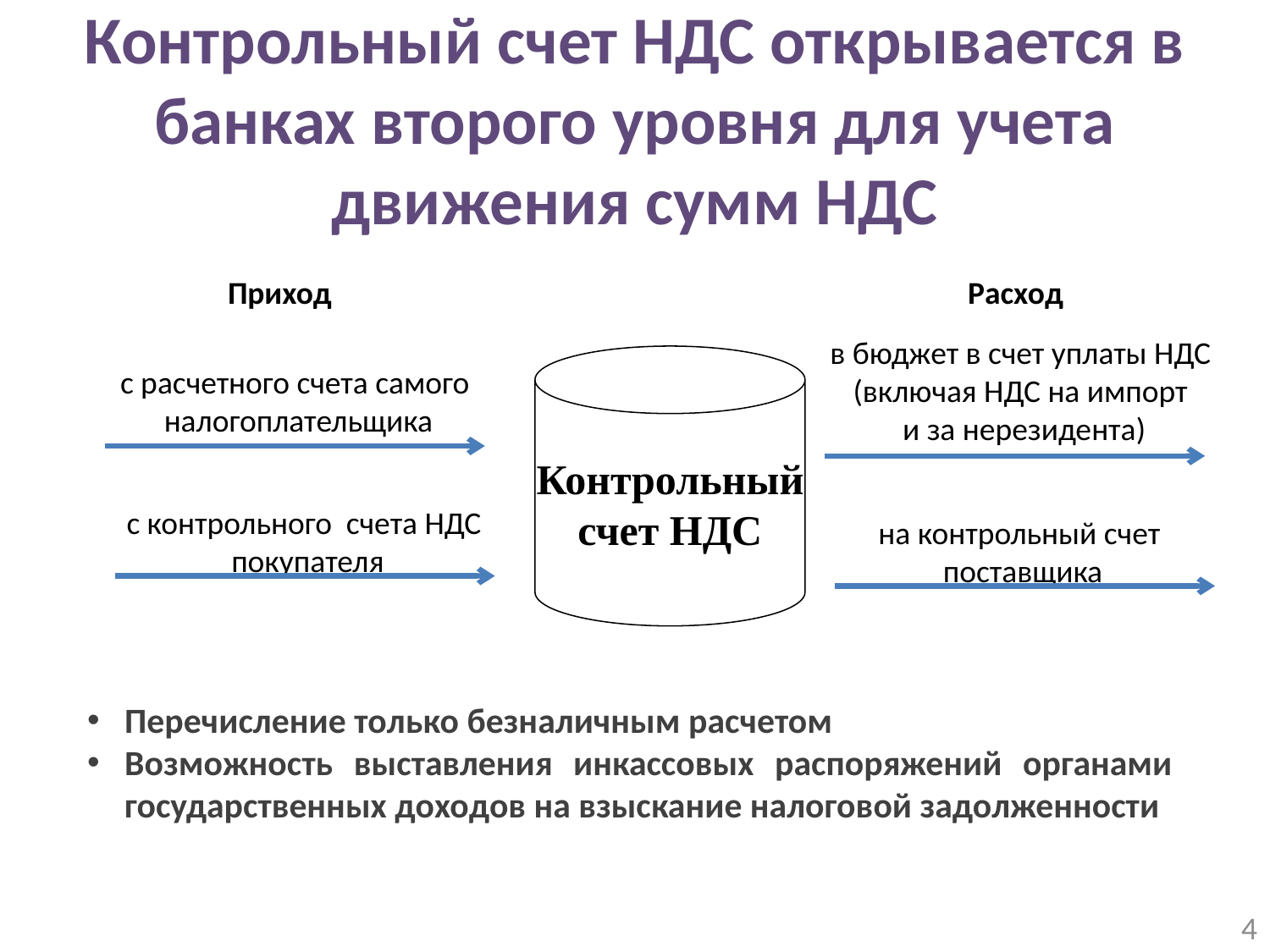

# Контрольный счет НДС открывается в банках второго уровня для учета движения сумм НДС
Приход
Расход
в бюджет в счет уплаты НДС
(включая НДС на импорт
 и за нерезидента)
Контрольный
 счет НДС
с расчетного счета самого
налогоплательщика
с контрольного  счета НДС
 покупателя
на контрольный счет
 поставщика
Перечисление только безналичным расчетом
Возможность выставления инкассовых распоряжений органами государственных доходов на взыскание налоговой задолженности

4